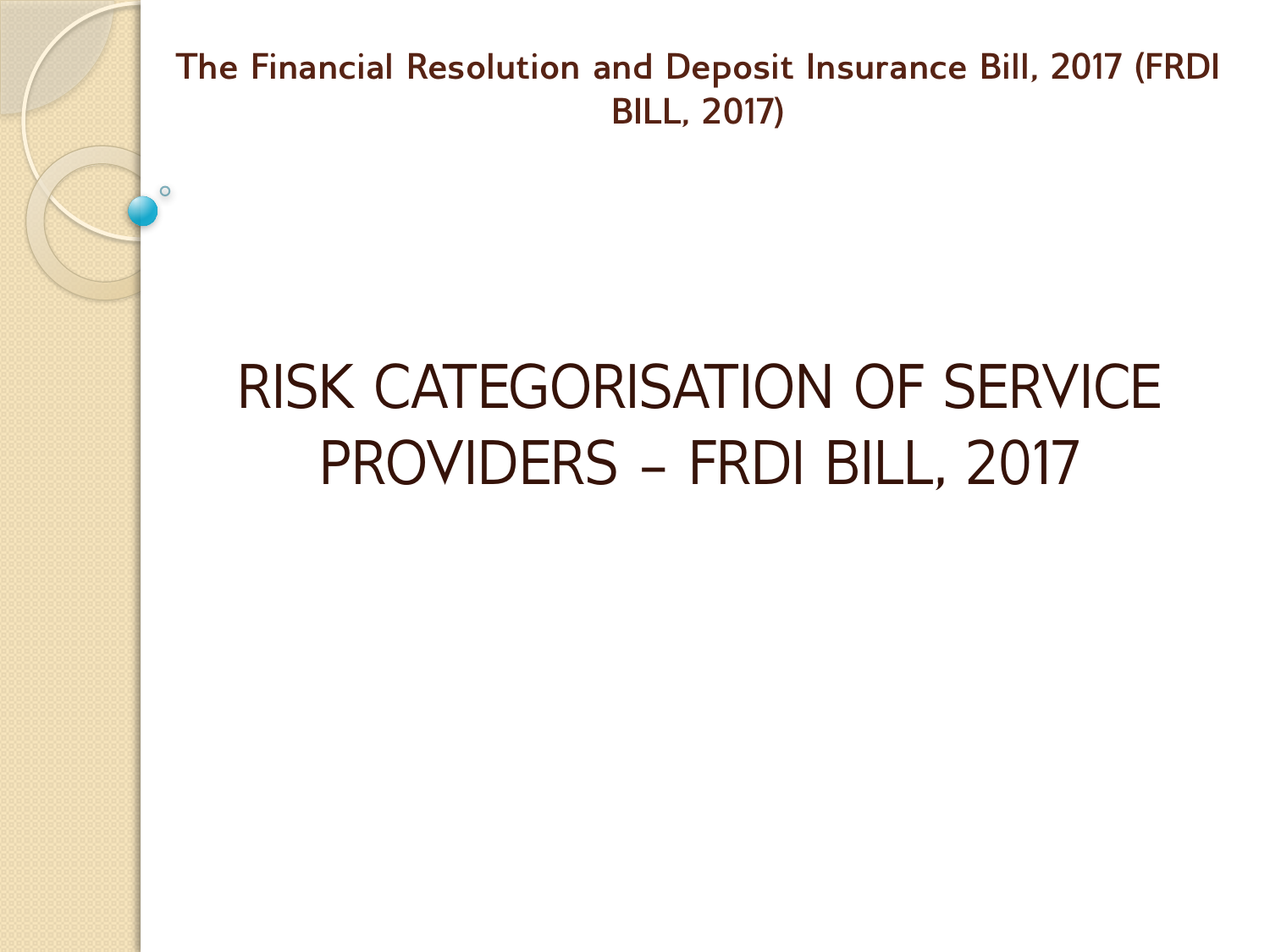

# The Financial Resolution and Deposit Insurance Bill, 2017 (FRDI BILL, 2017)

RISK CATEGORISATION OF SERVICE PROVIDERS – FRDI BILL, 2017